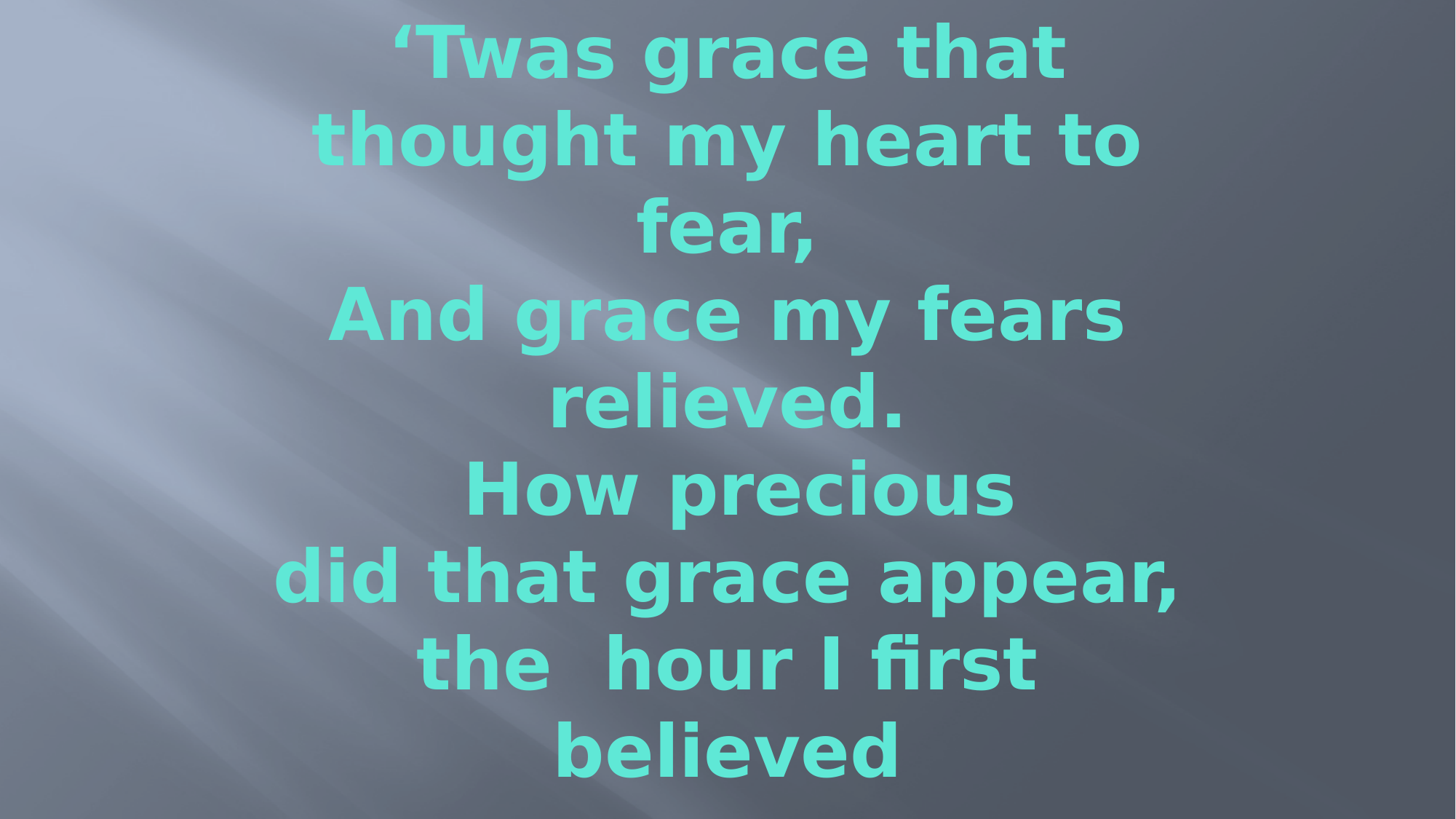

# ‘Twas grace that thought my heart to fear, And grace my fears relieved. How precious did that grace appear, the  hour I first believed